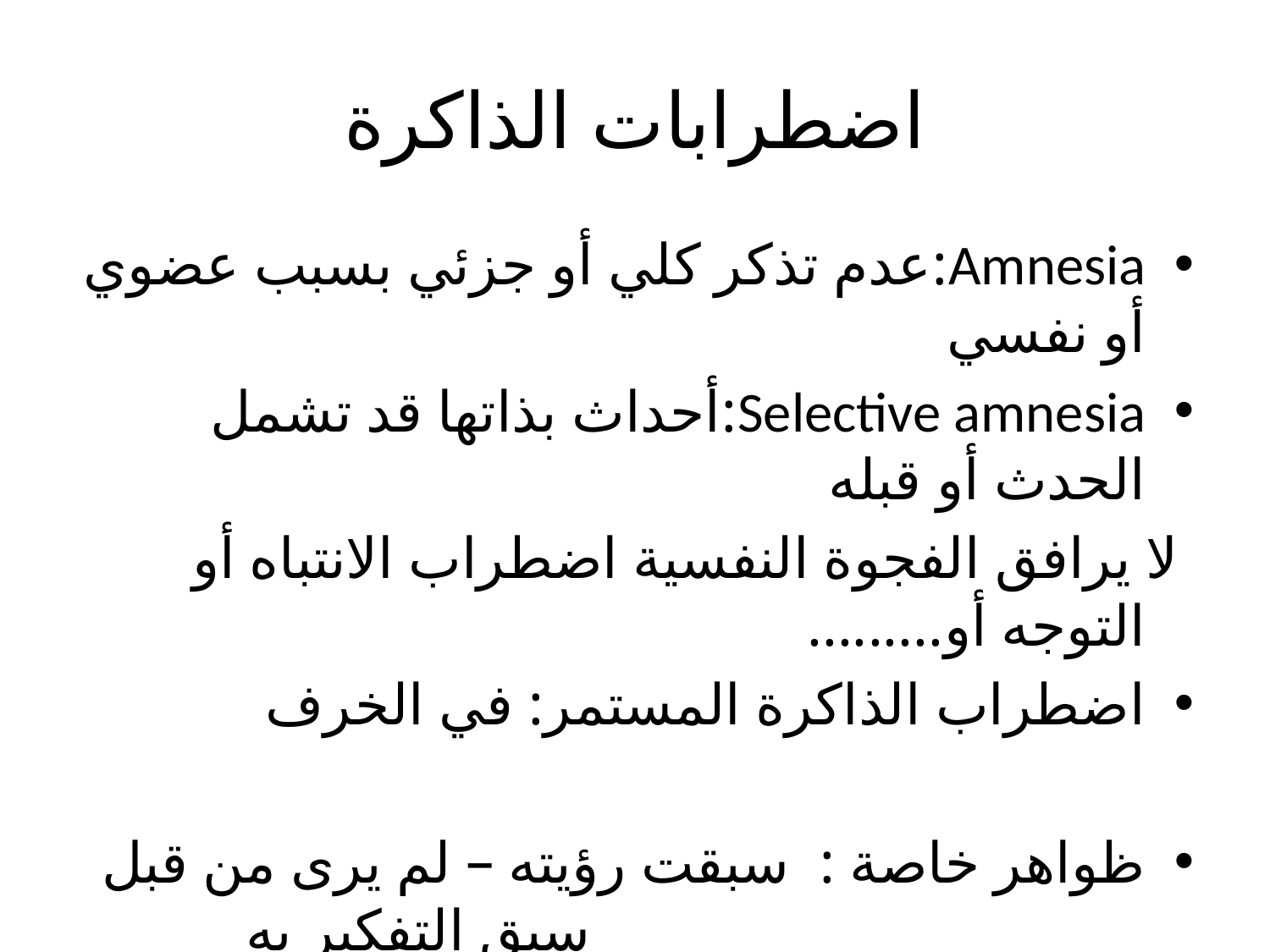

# اضطرابات الذاكرة
Amnesia:عدم تذكر كلي أو جزئي بسبب عضوي أو نفسي
Selective amnesia:أحداث بذاتها قد تشمل الحدث أو قبله
 لا يرافق الفجوة النفسية اضطراب الانتباه أو التوجه أو.........
اضطراب الذاكرة المستمر: في الخرف

ظواهر خاصة :  سبقت رؤيته – لم يرى من قبل                                        سبق التفكير به